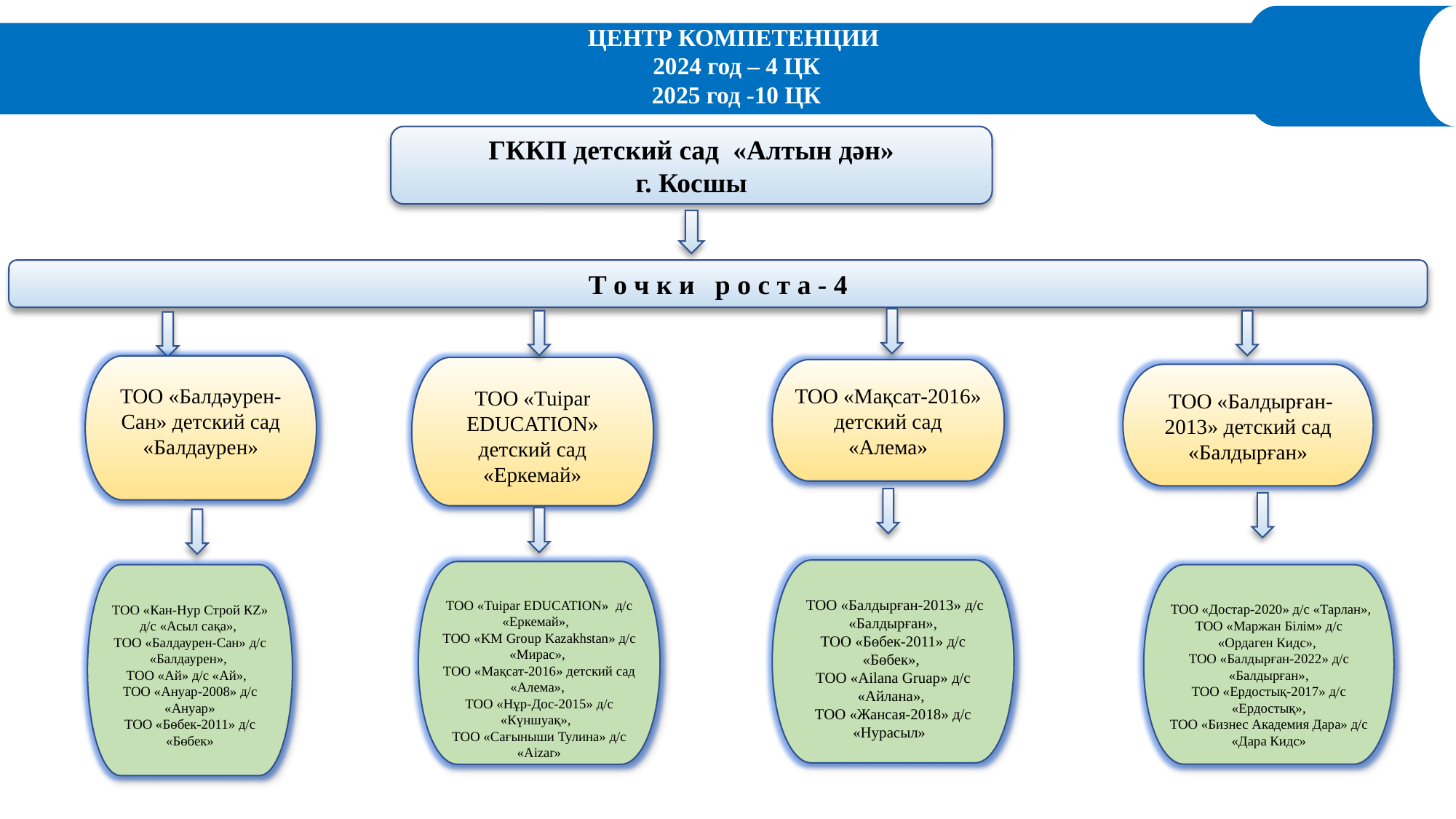

ЦЕНТР КОМПЕТЕНЦИИ
2024 год – 4 ЦК
2025 год -10 ЦК

ГККП детский сад  «Алтын дән»
г. Косшы

Т о ч к и   р о с т а - 4

ТОО «Балдәурен-Сан» детский сад «Балдаурен»

ТОО «Tuipar EDUCATION» детский сад «Еркемай»
ТОО «Мақсат-2016» детский сад «Алема»
 ТОО «Балдырған-2013» детский сад «Балдырған»

 ТОО «Балдырған-2013» д/с «Балдырған»,
ТОО «Бөбек-2011» д/с «Бөбек»,
ТОО «Ailana Gruap» д/с «Айлана»,
ТОО «Жансая-2018» д/с «Нурасыл»

ТОО «Tuipar EDUCATION»  д/с «Еркемай»,
ТОО «KM Group Kazakhstan» д/с «Мирас»,
ТОО «Мақсат-2016» детский сад «Алема»,
ТОО «Нұр-Дос-2015» д/с «Күншуақ»,
ТОО «Сағыныши Тулина» д/с «Aizar»

 ТОО «Достар-2020» д/с «Тарлан»,
ТОО «Маржан Білім» д/с «Ордаген Кидс»,
ТОО «Балдырған-2022» д/с «Балдырған»,
ТОО «Ердостық-2017» д/с «Ердостық»,
ТОО «Бизнес Академия Дара» д/с «Дара Кидс»

ТОО «Кан-Нур Строй КZ» д/с «Асыл сақа»,
ТОО «Балдаурен-Сан» д/с «Балдаурен»,
ТОО «Ай» д/с «Ай»,
ТОО «Ануар-2008» д/с «Ануар»
ТОО «Бөбек-2011» д/с «Бөбек»